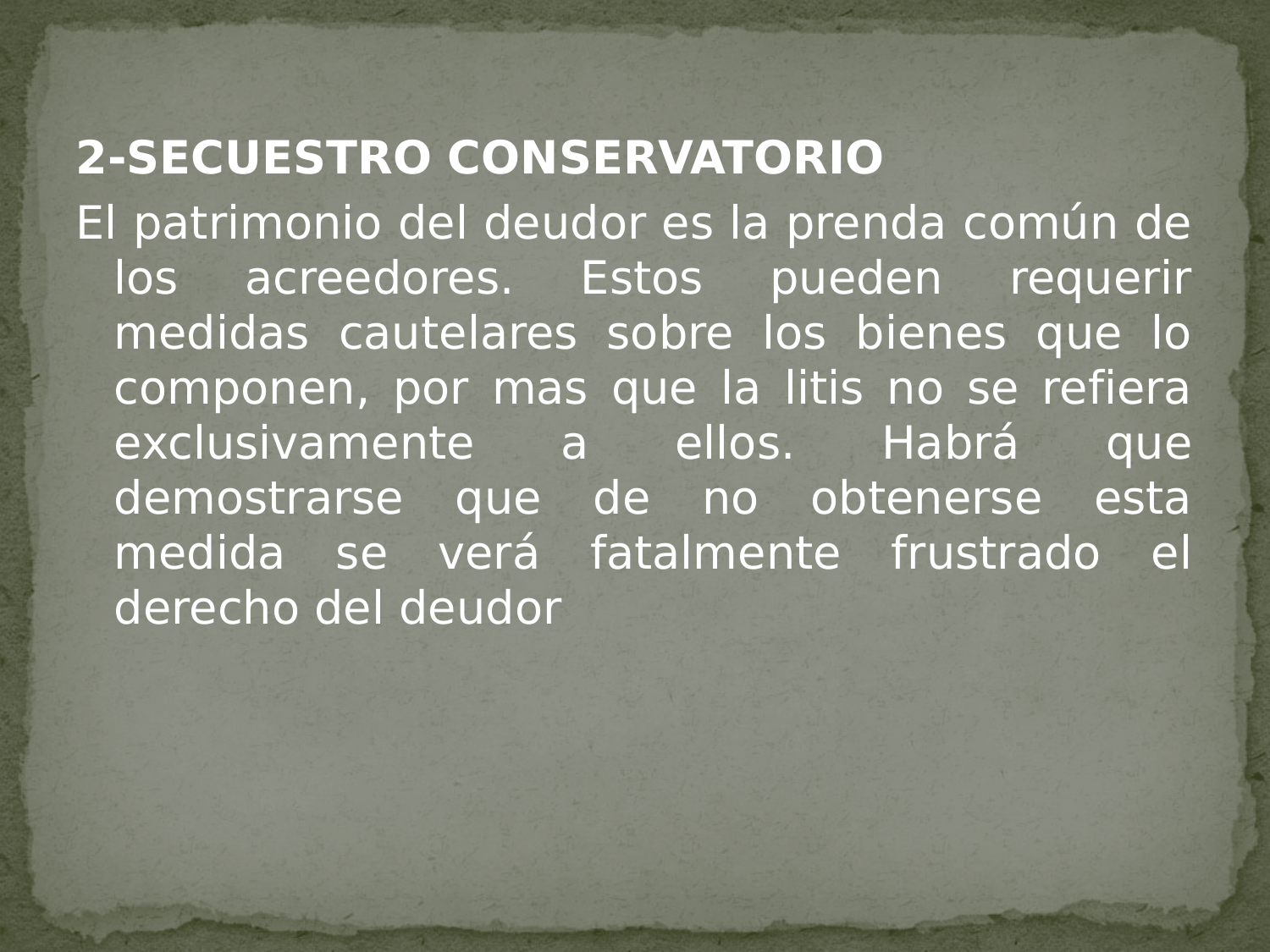

#

2-SECUESTRO CONSERVATORIO
El patrimonio del deudor es la prenda común de los acreedores. Estos pueden requerir medidas cautelares sobre los bienes que lo componen, por mas que la litis no se refiera exclusivamente a ellos. Habrá que demostrarse que de no obtenerse esta medida se verá fatalmente frustrado el derecho del deudor